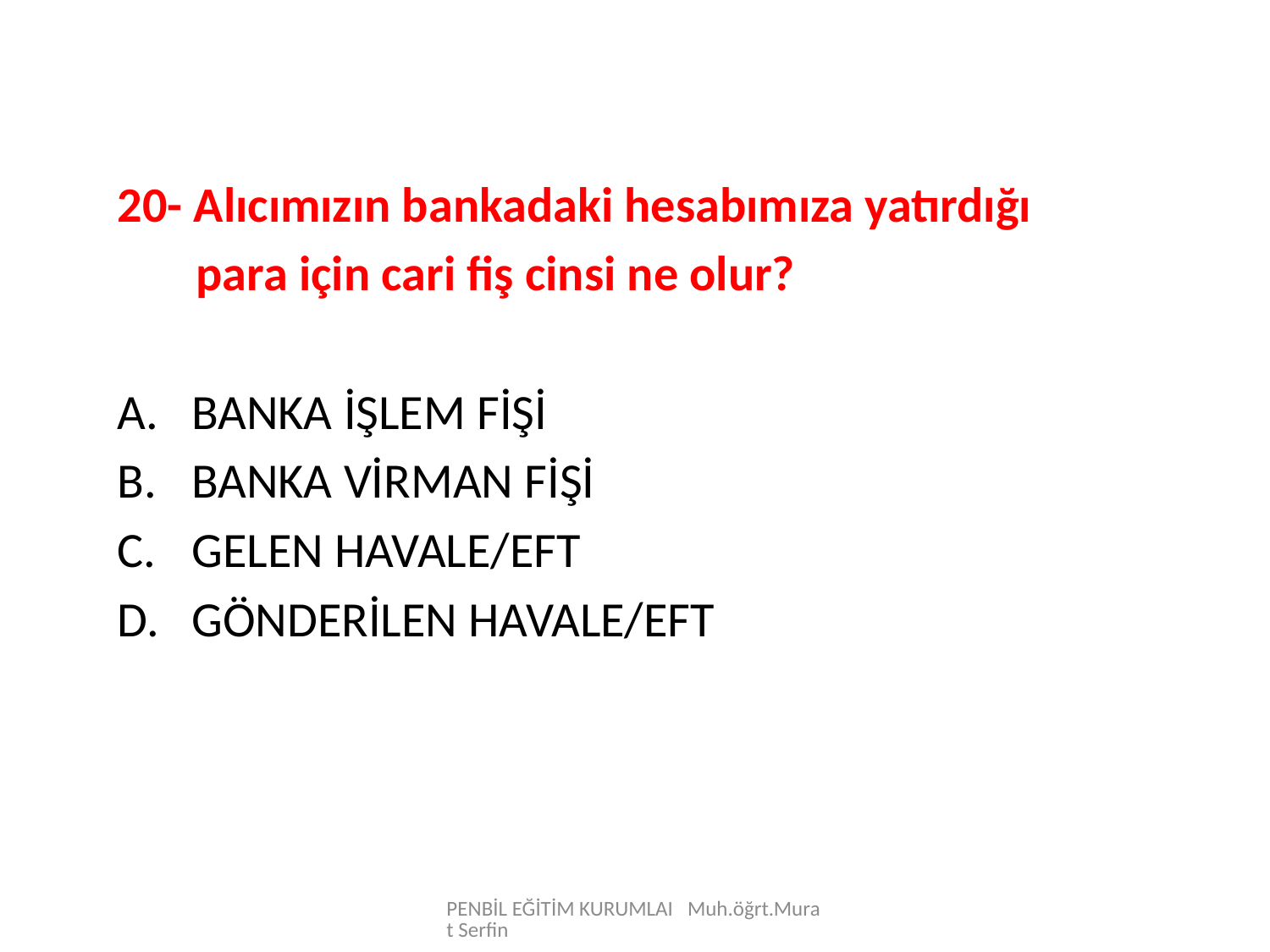

20- Alıcımızın bankadaki hesabımıza yatırdığı
       para için cari fiş cinsi ne olur?

BANKA İŞLEM FİŞİ
BANKA VİRMAN FİŞİ
GELEN HAVALE/EFT
GÖNDERİLEN HAVALE/EFT

PENBİL EĞİTİM KURUMLAI   Muh.öğrt.Murat Serfin